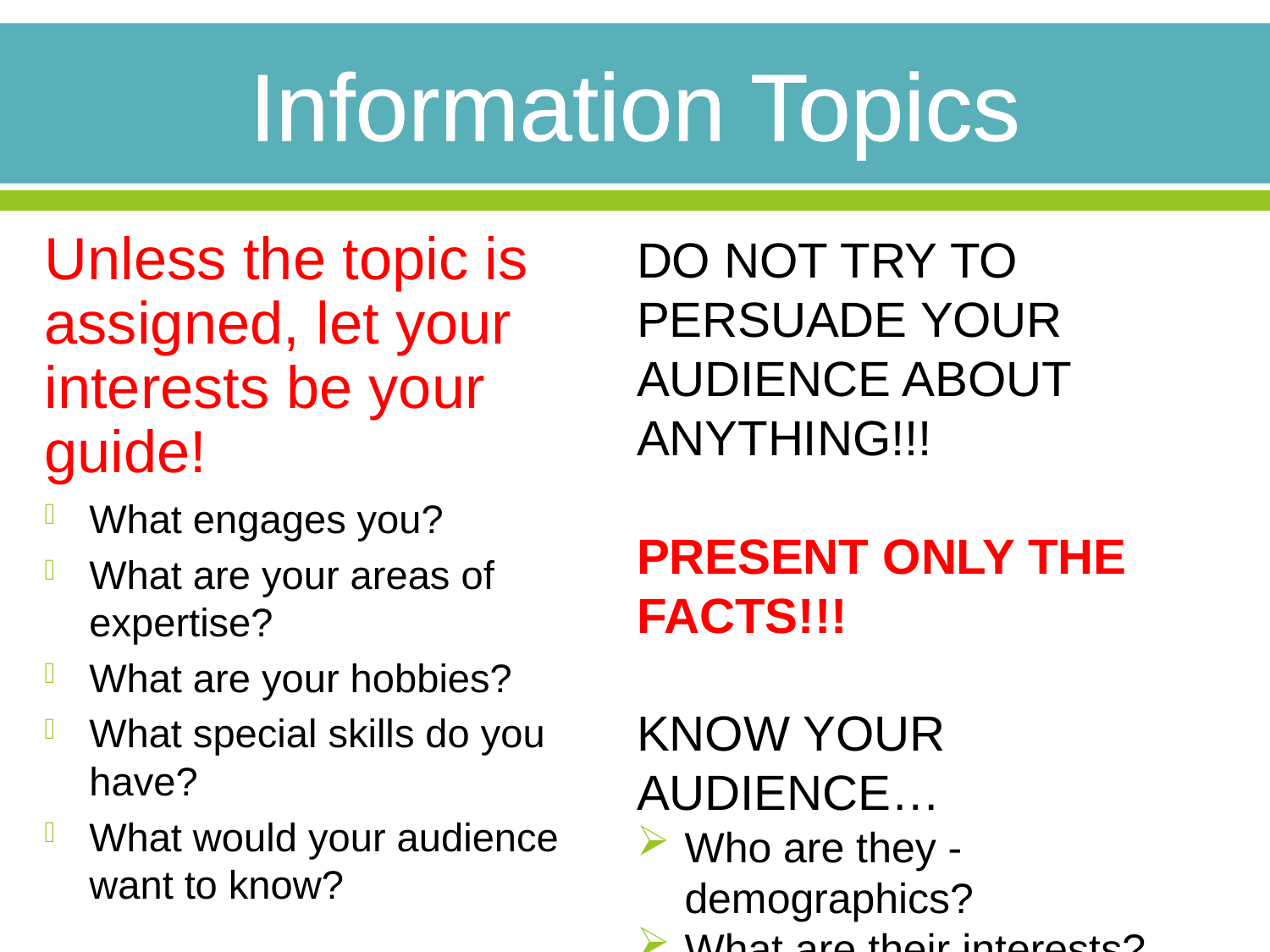

# Information Topics
Unless the topic is assigned, let your interests be your guide!
What engages you?
What are your areas of expertise?
What are your hobbies?
What special skills do you have?
What would your audience want to know?

DO NOT TRY TO PERSUADE YOUR AUDIENCE ABOUT ANYTHING!!!

PRESENT ONLY THE FACTS!!!

KNOW YOUR AUDIENCE…
Who are they - demographics?
What are their interests?
What do they like?
What are their needs?